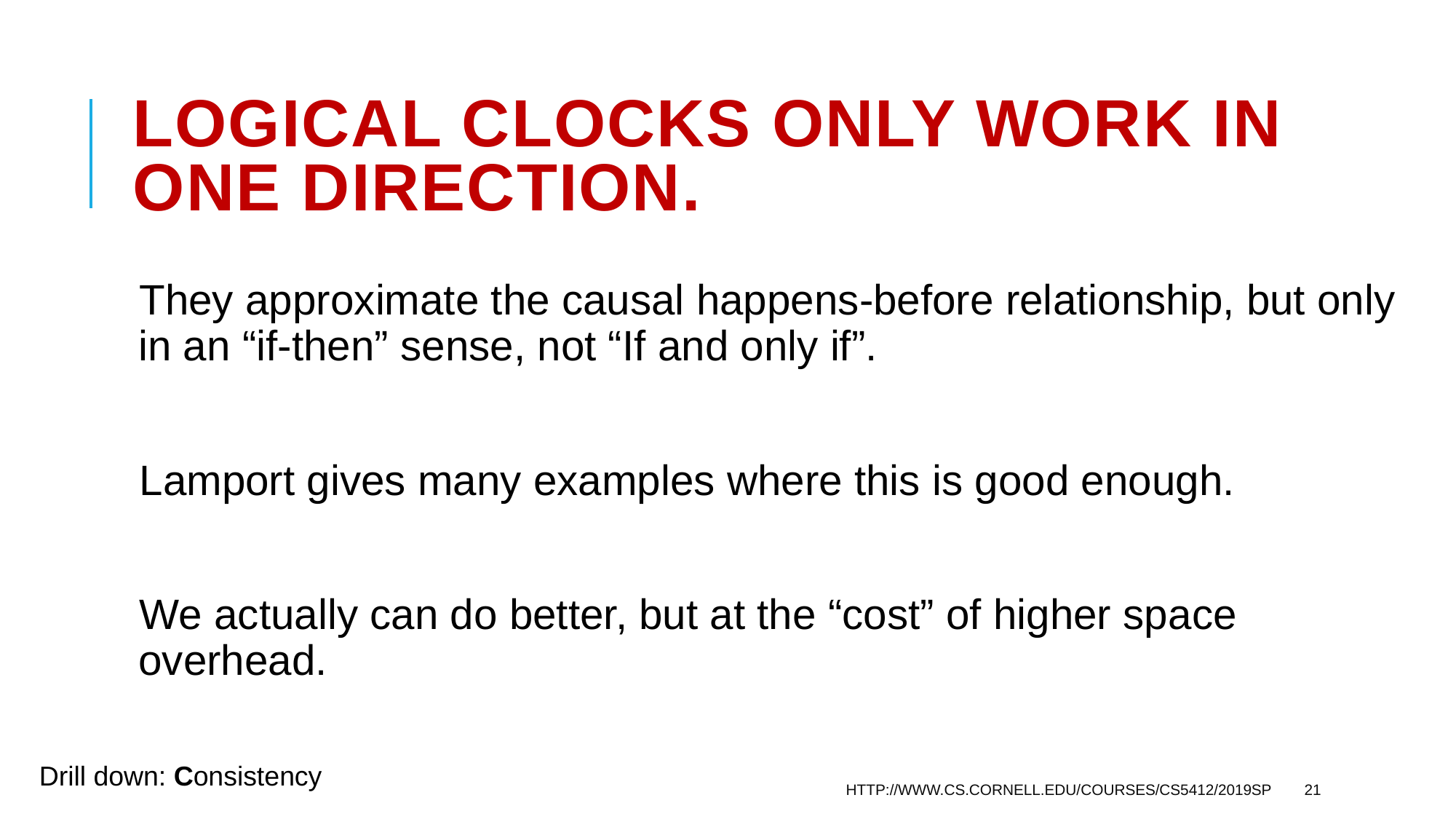

# Logical clocks only work in one direction.
They approximate the causal happens-before relationship, but only in an “if-then” sense, not “If and only if”.

Lamport gives many examples where this is good enough.

We actually can do better, but at the “cost” of higher space overhead.
Drill down: Consistency
http://www.cs.cornell.edu/courses/cs5412/2019sp
21